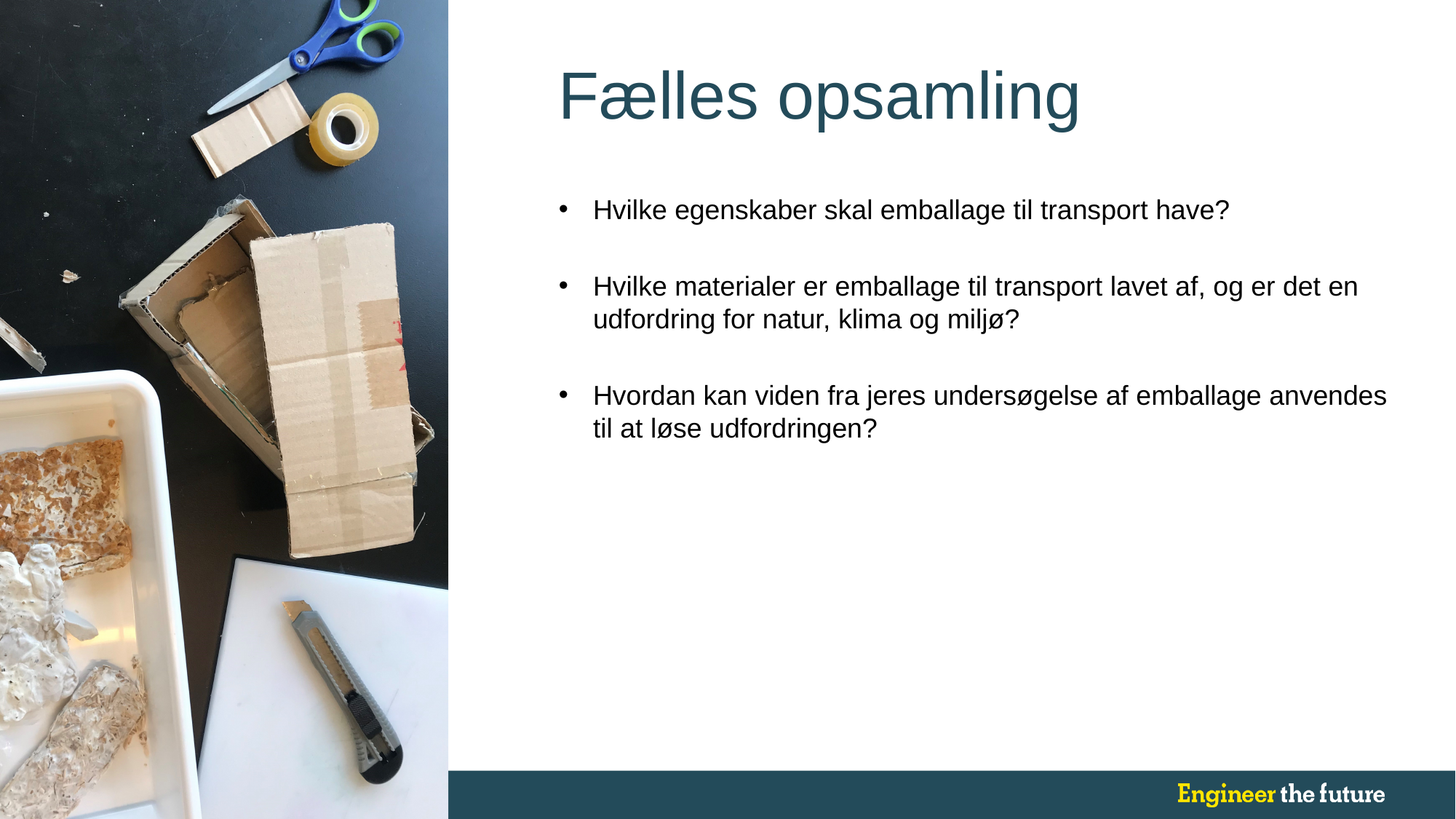

Fælles opsamling
Hvilke egenskaber skal emballage til transport have?

Hvilke materialer er emballage til transport lavet af, og er det en udfordring for natur, klima og miljø?

Hvordan kan viden fra jeres undersøgelse af emballage anvendes til at løse udfordringen?